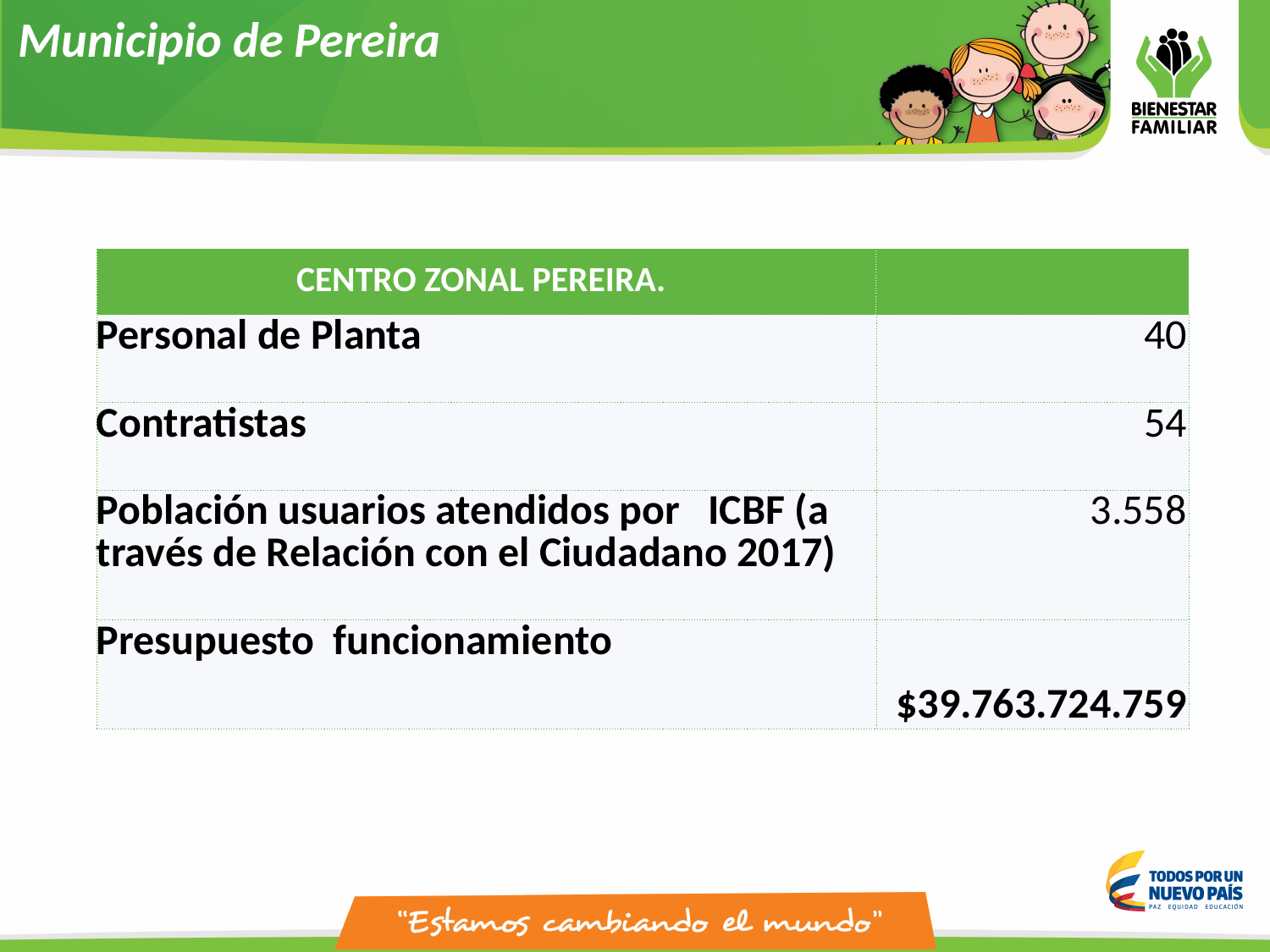

# Municipio de Pereira
| CENTRO ZONAL PEREIRA. |  |
| --- | --- |
| Personal de Planta | 40 |
| Contratistas | 54 |
| Población usuarios atendidos por ICBF (a través de Relación con el Ciudadano 2017) | 3.558 |
| Presupuesto funcionamiento | $39.763.724.759 |